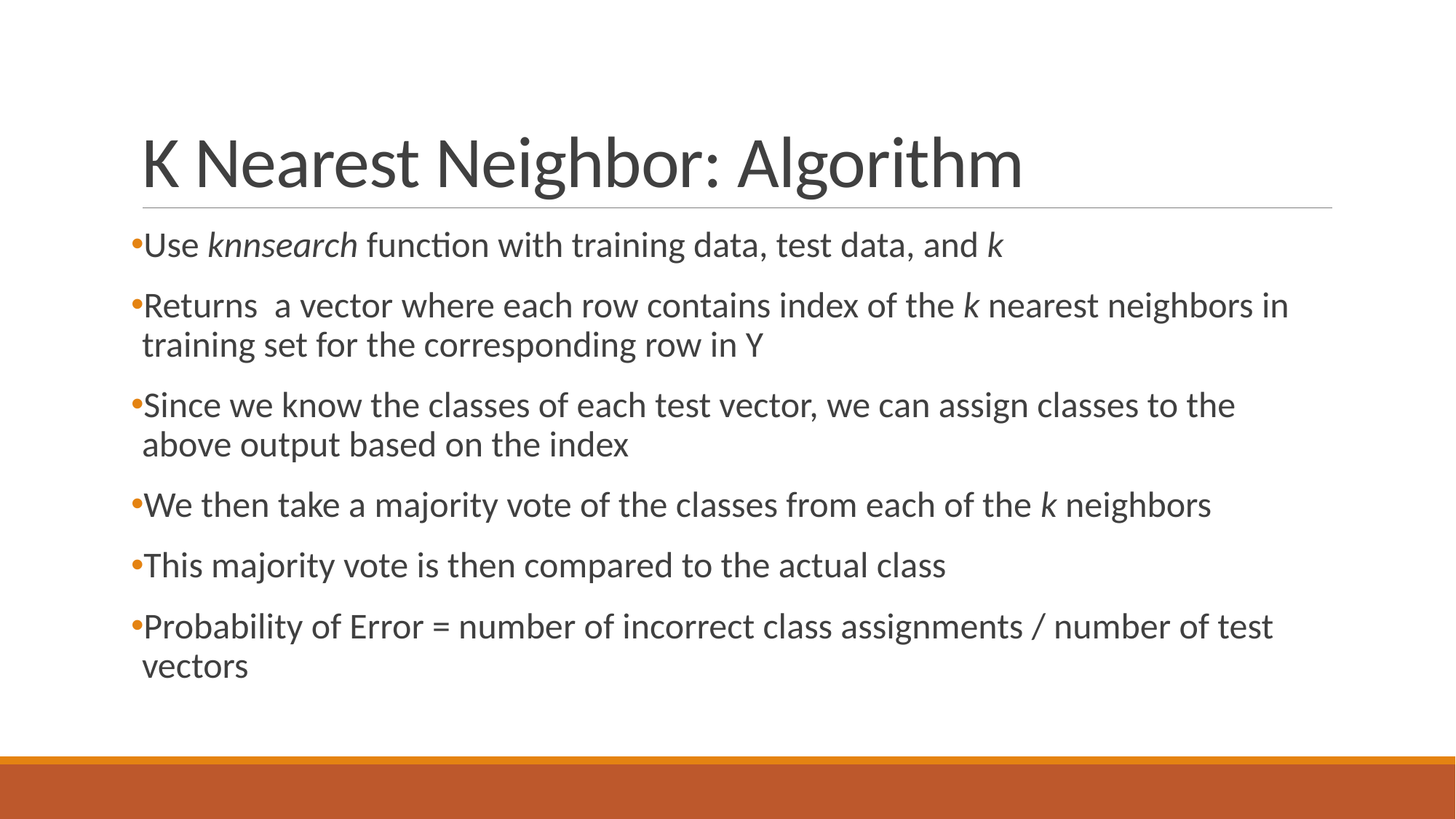

# K Nearest Neighbor: Algorithm
Use knnsearch function with training data, test data, and k
Returns  a vector where each row contains index of the k nearest neighbors in training set for the corresponding row in Y
Since we know the classes of each test vector, we can assign classes to the above output based on the index
We then take a majority vote of the classes from each of the k neighbors
This majority vote is then compared to the actual class
Probability of Error = number of incorrect class assignments / number of test vectors